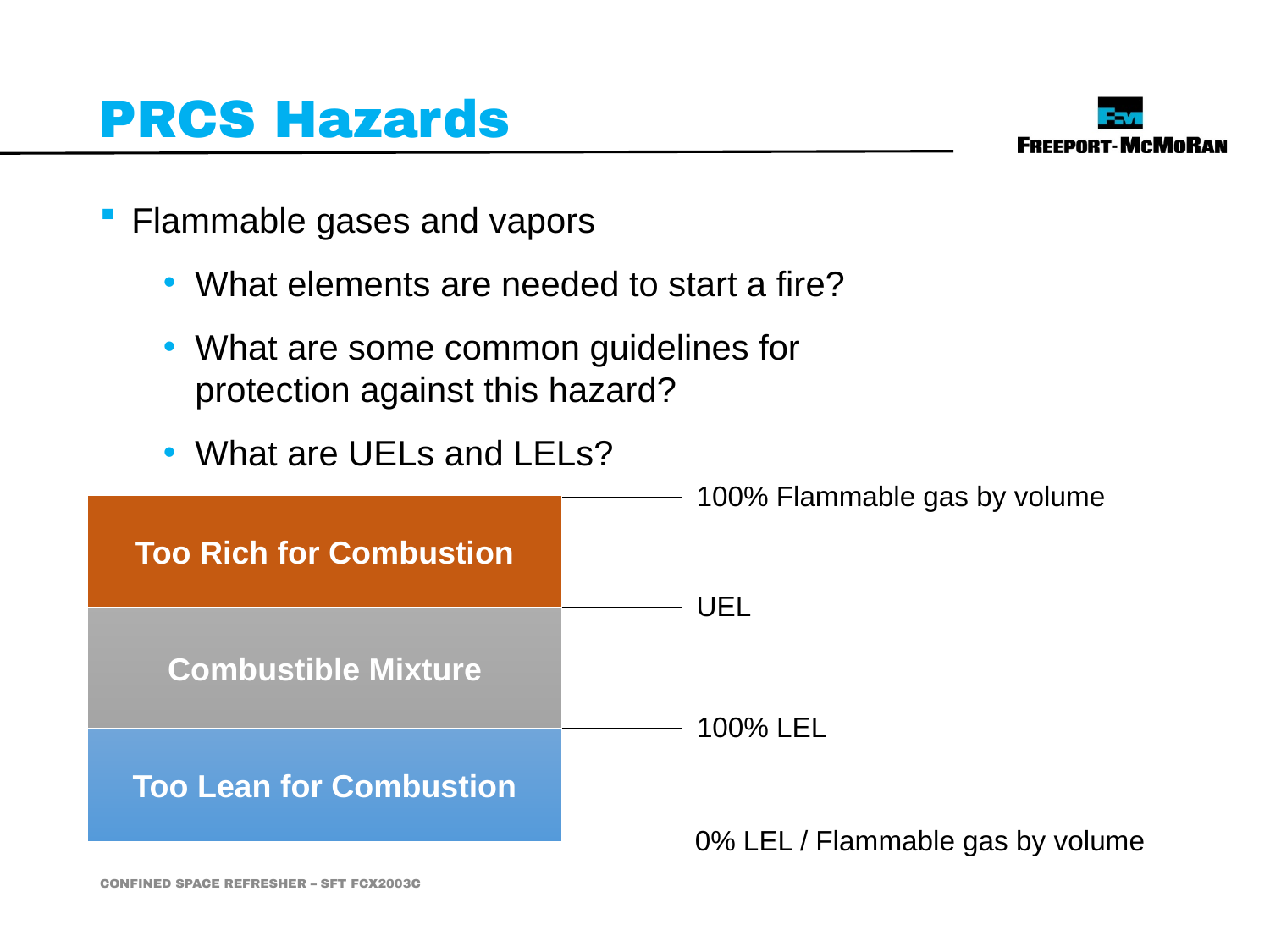

PRCS Hazards
Flammable gases and vapors
What elements are needed to start a fire?
What are some common guidelines for protection against this hazard?
What are UELs and LELs?
100% Flammable gas by volume
Too Rich for Combustion
Combustible Mixture
Too Lean for Combustion
UEL
100% LEL
0% LEL / Flammable gas by volume
CONFINED SPACE REFRESHER – SFT FCX2003C
30